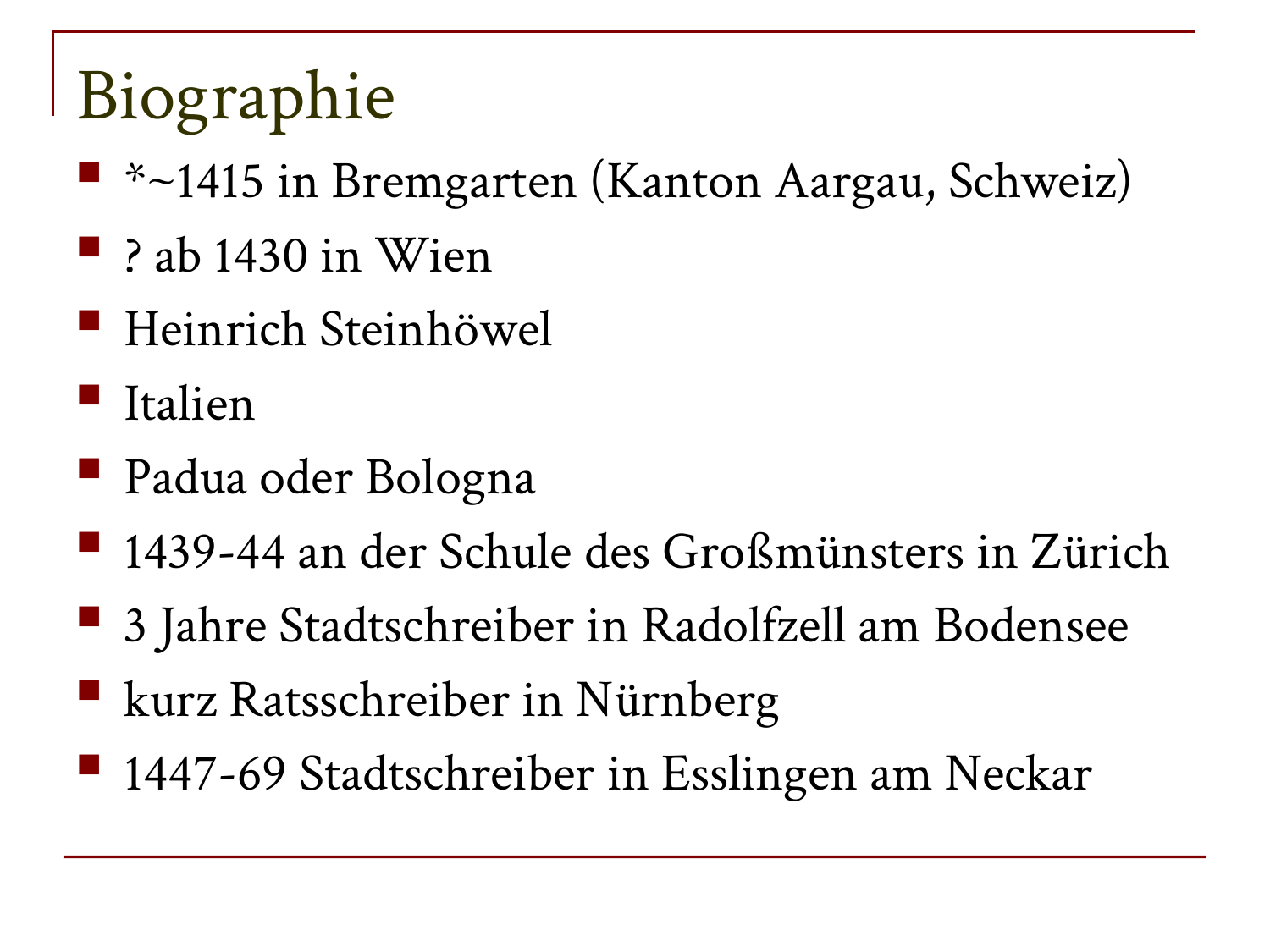

# Biographie
*~1415 in Bremgarten (Kanton Aargau, Schweiz)
? ab 1430 in Wien
Heinrich Steinhöwel
Italien
Padua oder Bologna
1439-44 an der Schule des Großmünsters in Zürich
3 Jahre Stadtschreiber in Radolfzell am Bodensee
kurz Ratsschreiber in Nürnberg
1447-69 Stadtschreiber in Esslingen am Neckar